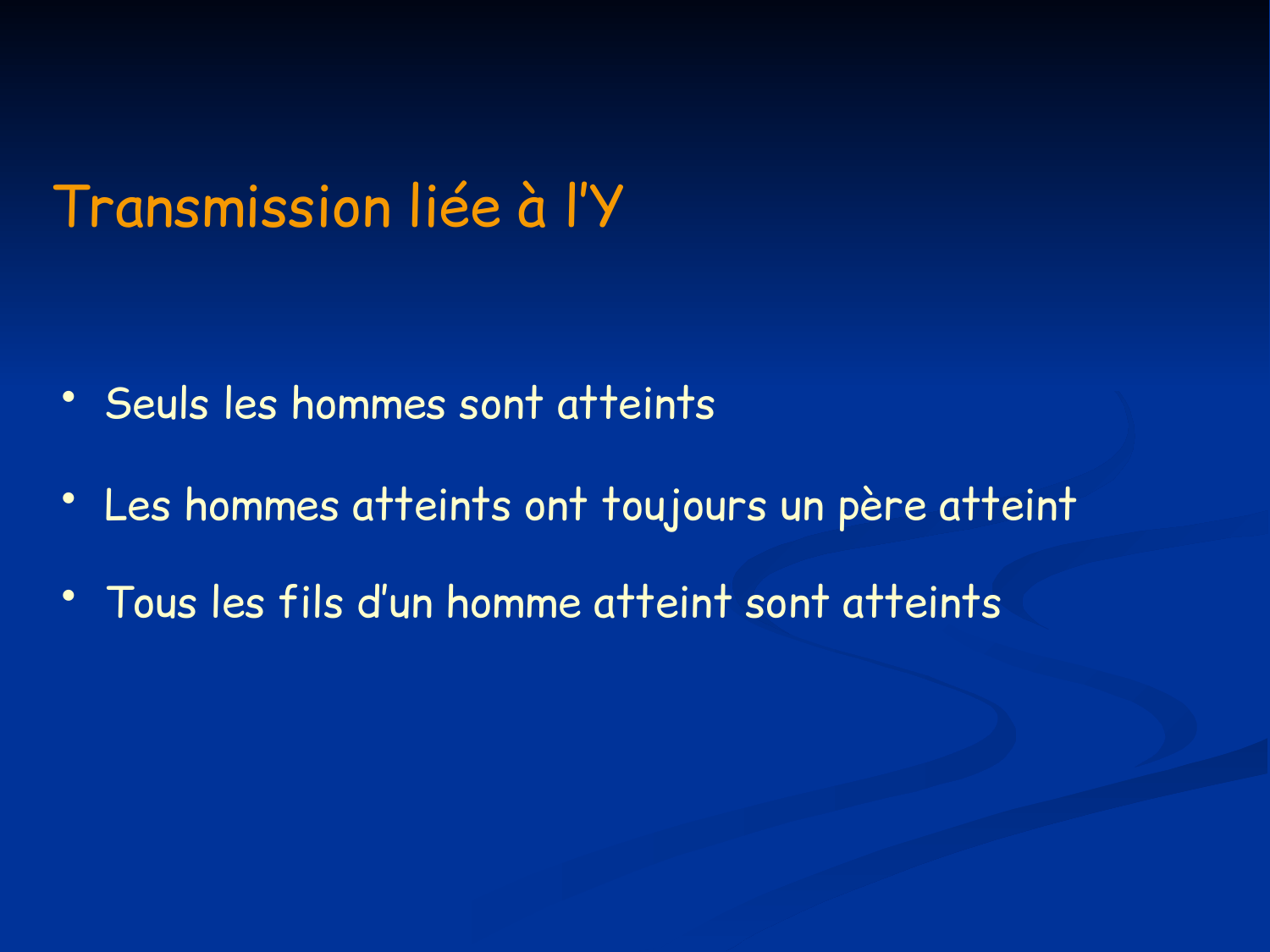

Transmission liée à l’Y
 Seuls les hommes sont atteints

 Les hommes atteints ont toujours un père atteint

 Tous les fils d’un homme atteint sont atteints